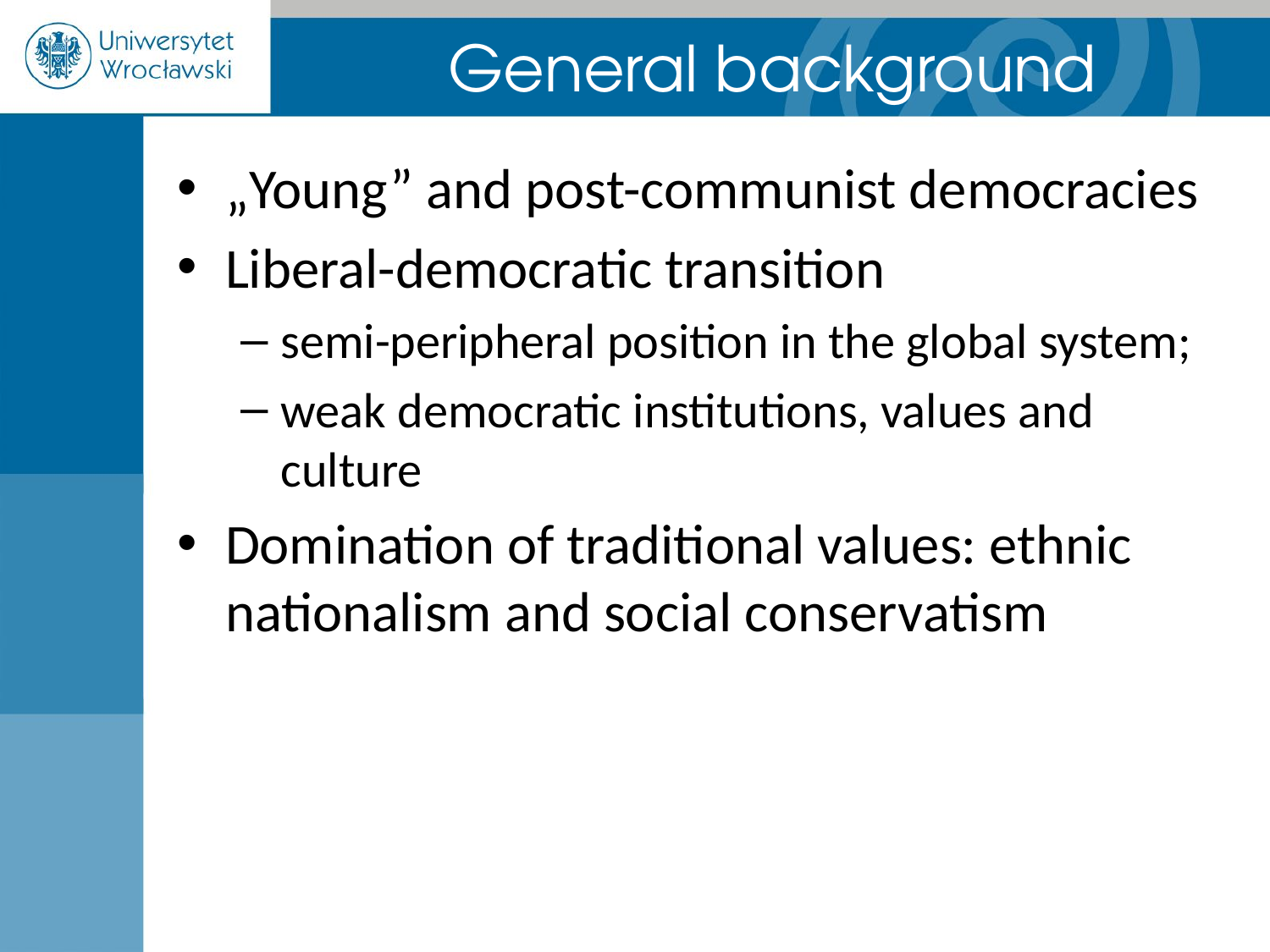

# General background
„Young” and post-communist democracies
Liberal-democratic transition
semi-peripheral position in the global system;
weak democratic institutions, values and culture
Domination of traditional values: ethnic nationalism and social conservatism